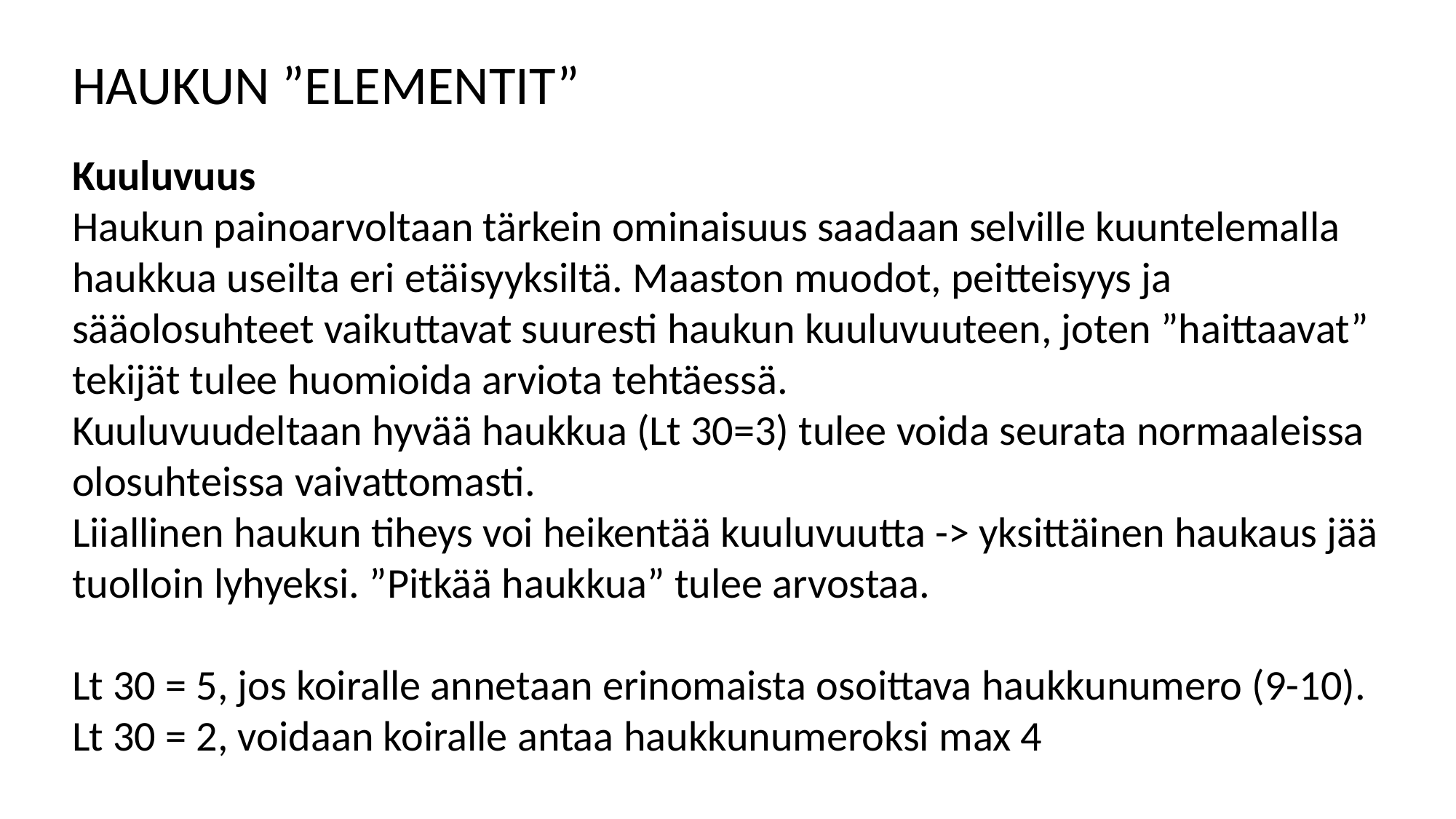

HAUKUN ”ELEMENTIT”

Kuuluvuus
Haukun painoarvoltaan tärkein ominaisuus saadaan selville kuuntelemalla haukkua useilta eri etäisyyksiltä. Maaston muodot, peitteisyys ja sääolosuhteet vaikuttavat suuresti haukun kuuluvuuteen, joten ”haittaavat” tekijät tulee huomioida arviota tehtäessä.
Kuuluvuudeltaan hyvää haukkua (Lt 30=3) tulee voida seurata normaaleissa olosuhteissa vaivattomasti.
Liiallinen haukun tiheys voi heikentää kuuluvuutta -> yksittäinen haukaus jää
tuolloin lyhyeksi. ”Pitkää haukkua” tulee arvostaa.

Lt 30 = 5, jos koiralle annetaan erinomaista osoittava haukkunumero (9-10).
Lt 30 = 2, voidaan koiralle antaa haukkunumeroksi max 4